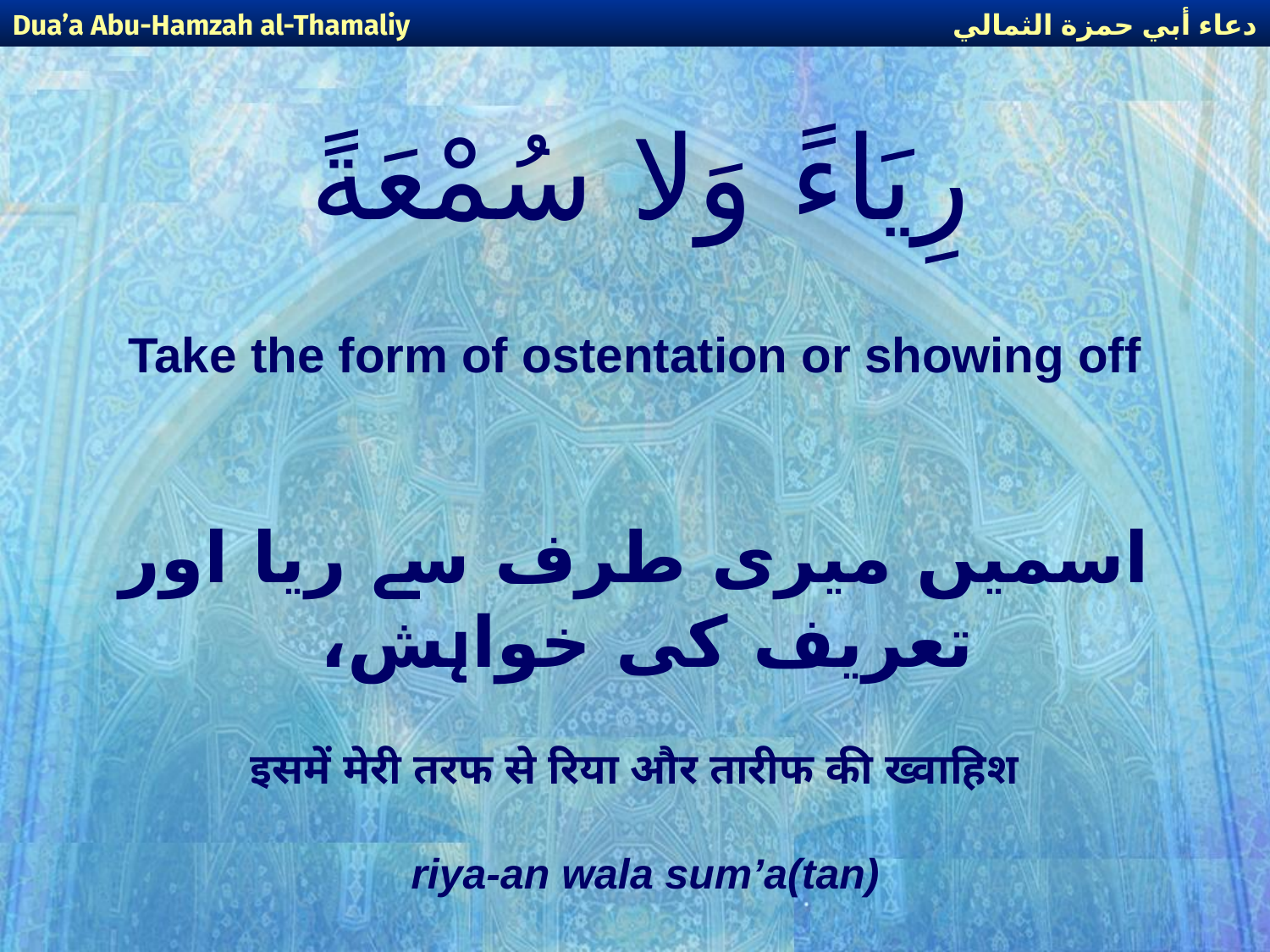

دعاء أبي حمزة الثمالي
Dua’a Abu-Hamzah al-Thamaliy
# رِيَاءً وَلا سُمْعَةً
Take the form of ostentation or showing off
اسمیں میری طرف سے ریا اور تعریف کی خواہش،
इसमें मेरी तरफ से रिया और तारीफ की ख्वाहिश
riya-an wala sum’a(tan)